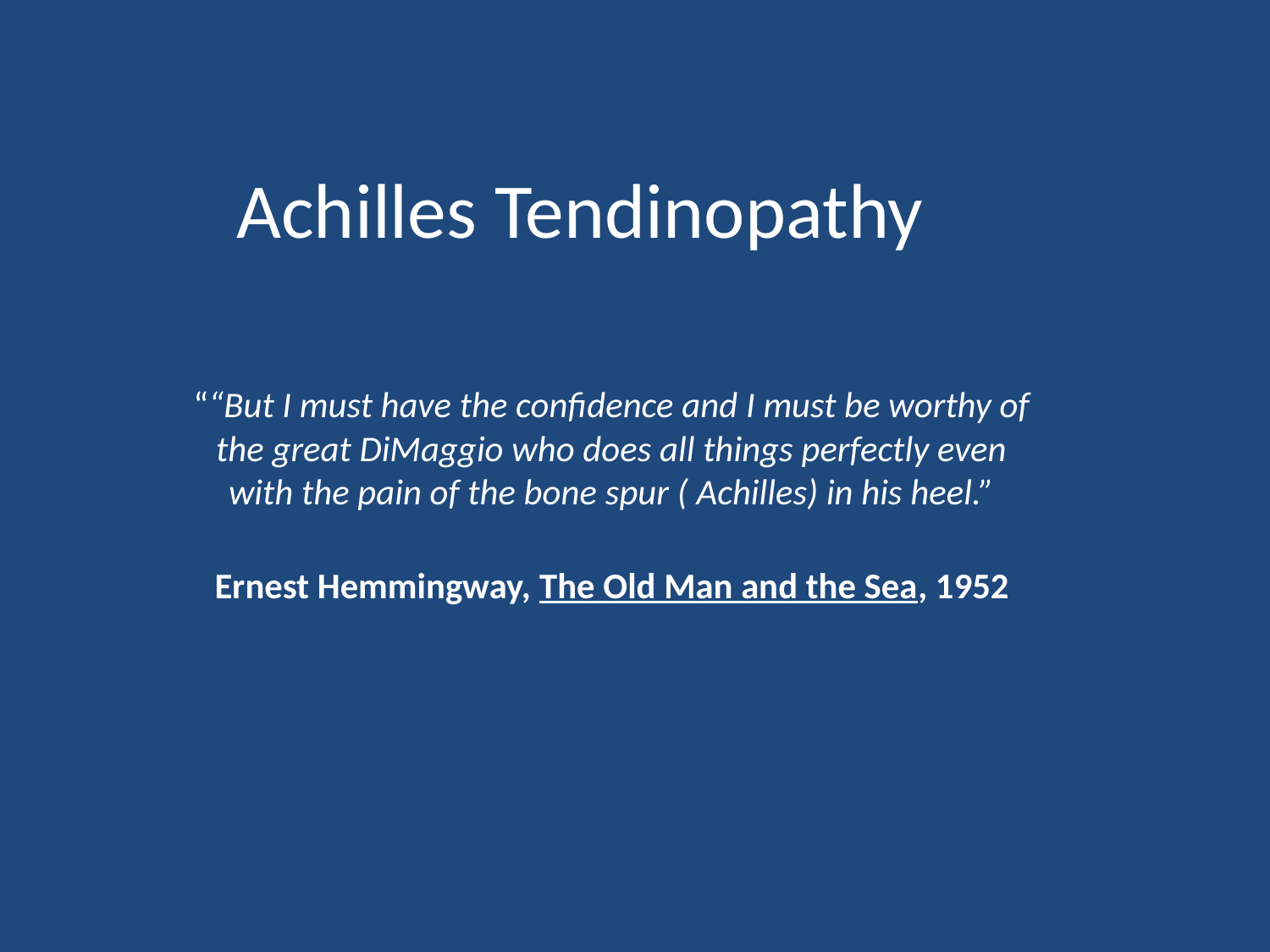

# Achilles Tendinopathy
““But I must have the confidence and I must be worthy of the great DiMaggio who does all things perfectly even with the pain of the bone spur ( Achilles) in his heel.”
Ernest Hemmingway, The Old Man and the Sea, 1952